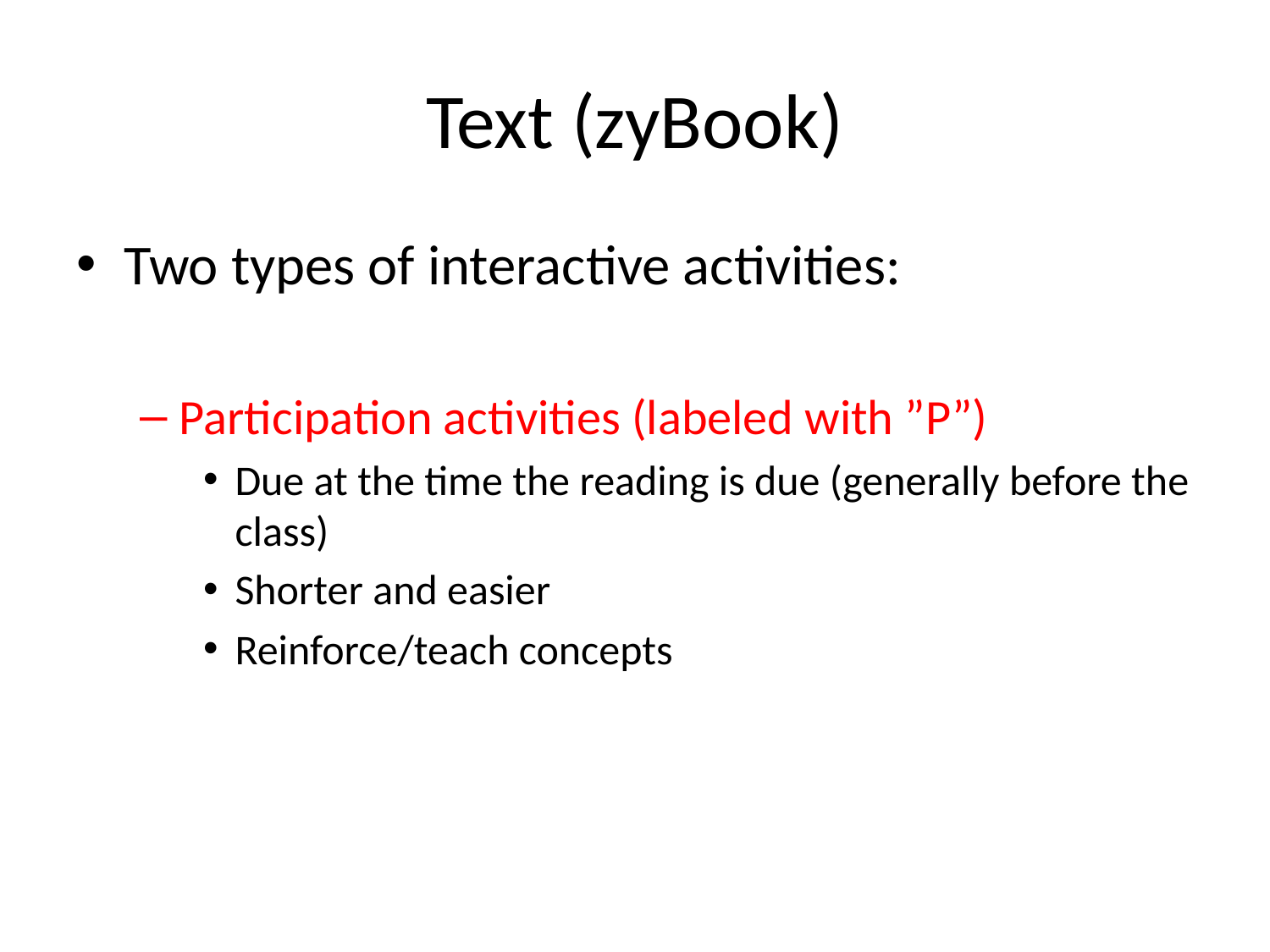

# Text (zyBook)
Two types of interactive activities:

Participation activities (labeled with ”P”)
Due at the time the reading is due (generally before the class)
Shorter and easier
Reinforce/teach concepts